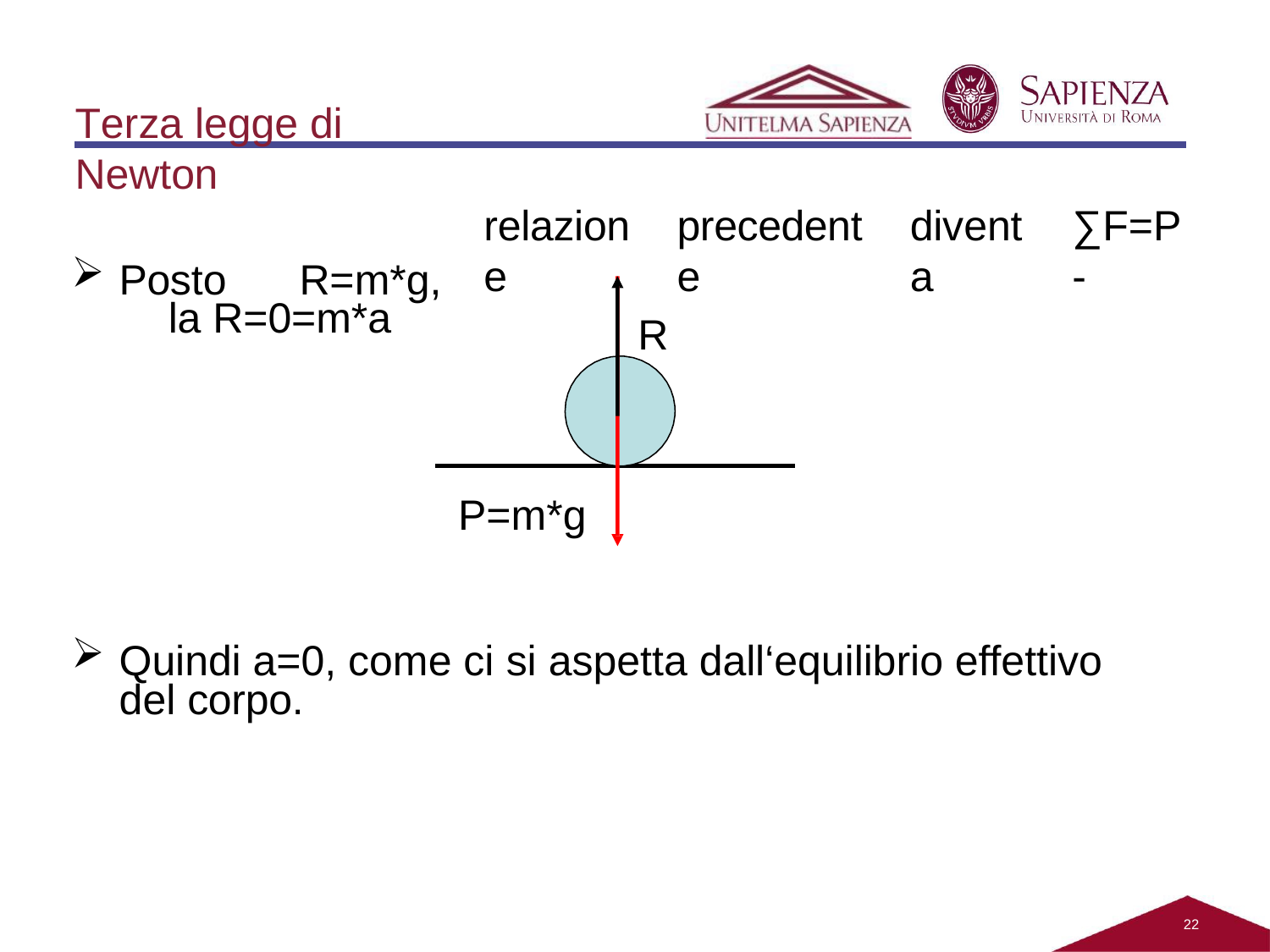

Terza legge di Newton

Posto	R=m*g,	la R=0=m*a
relazione
precedente
diventa
∑F=P-

R

P=m*g

Quindi a=0, come ci si aspetta dall‘equilibrio effettivo del corpo.
22